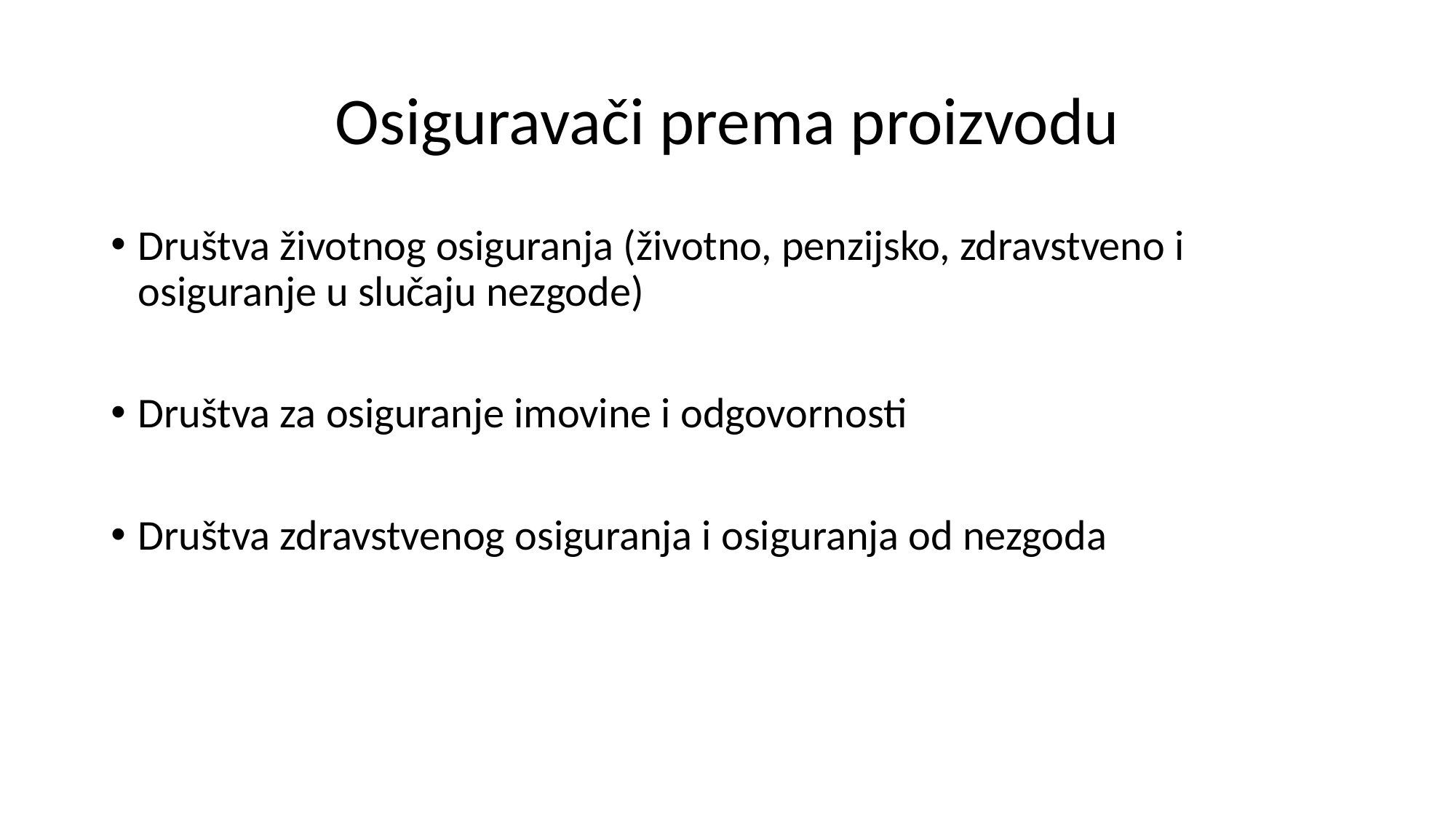

# Osiguravači prema proizvodu
Društva životnog osiguranja (životno, penzijsko, zdravstveno i osiguranje u slučaju nezgode)

Društva za osiguranje imovine i odgovornosti

Društva zdravstvenog osiguranja i osiguranja od nezgoda